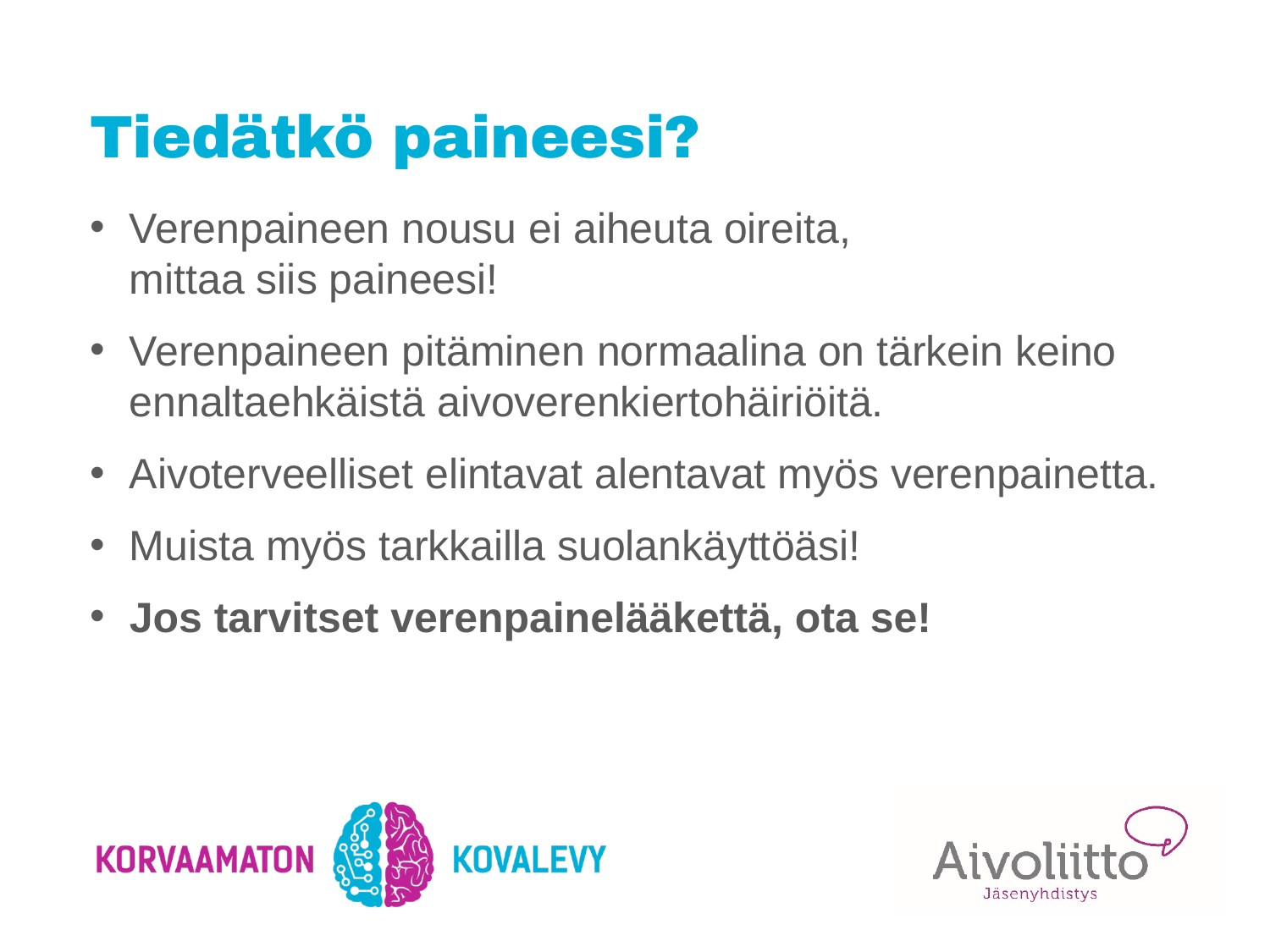

# Tiedätkö paineesi?
Verenpaineen nousu ei aiheuta oireita,
mittaa siis paineesi!
Verenpaineen pitäminen normaalina on tärkein keino ennaltaehkäistä aivoverenkiertohäiriöitä.
Aivoterveelliset elintavat alentavat myös verenpainetta.
Muista myös tarkkailla suolankäyttöäsi!
Jos tarvitset verenpainelääkettä, ota se!